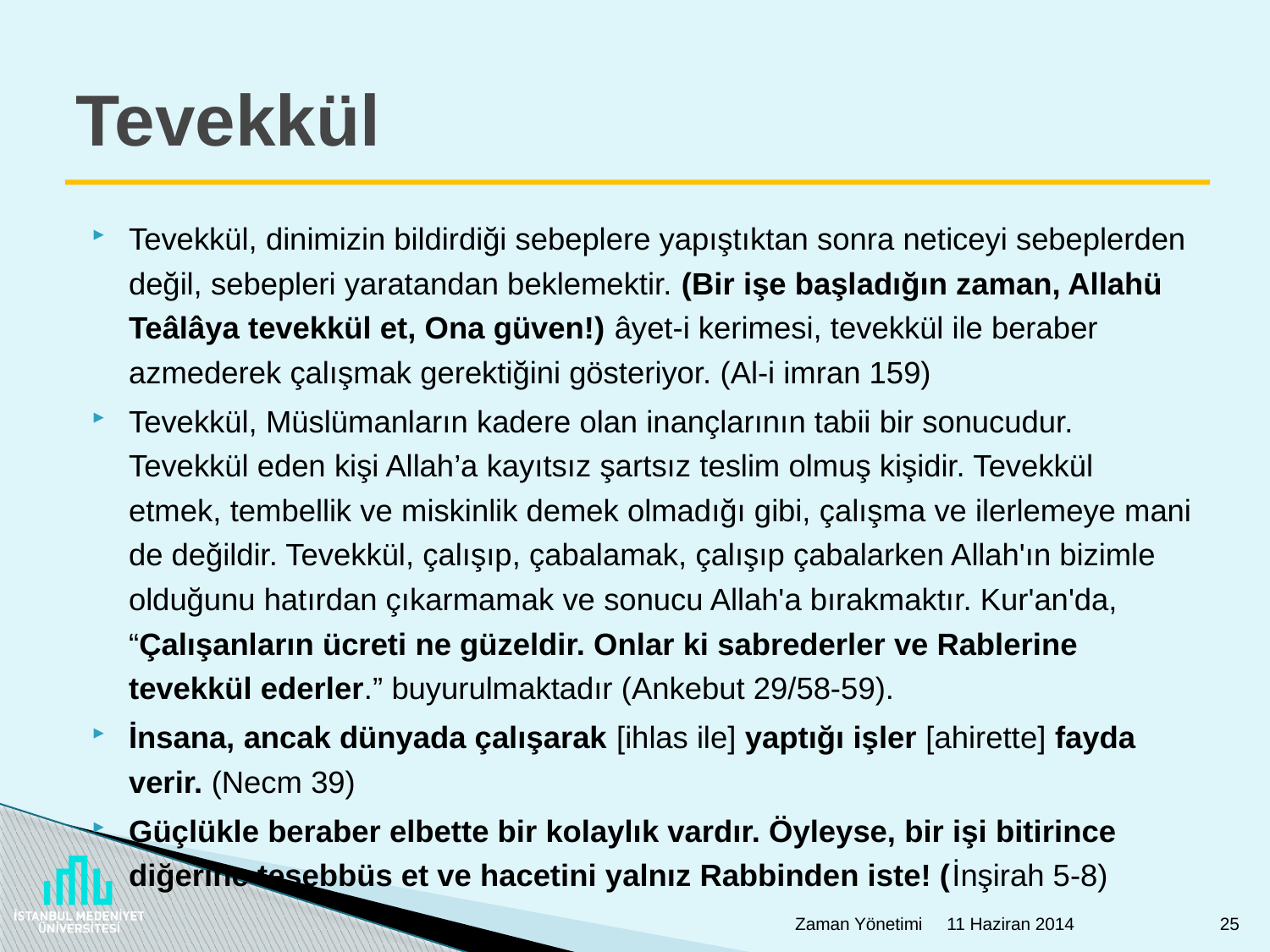

# Tevekkül

Tevekkül, dinimizin bildirdiği sebeplere yapıştıktan sonra neticeyi sebeplerden değil, sebepleri yaratandan beklemektir. (Bir işe başladığın zaman, Allahü Teâlâya tevekkül et, Ona güven!) âyet-i kerimesi, tevekkül ile beraber azmederek çalışmak gerektiğini gösteriyor. (Al-i imran 159)
Tevekkül, Müslümanların kadere olan inançlarının tabii bir sonucudur. Tevekkül eden kişi Allah’a kayıtsız şartsız teslim olmuş kişidir. Tevekkül etmek, tembellik ve miskinlik demek olmadığı gibi, çalışma ve ilerlemeye mani de değildir. Tevekkül, çalışıp, çabalamak, çalışıp çabalarken Allah'ın bizimle olduğunu hatırdan çıkarmamak ve sonucu Allah'a bırakmaktır. Kur'an'da, “Çalışanların ücreti ne güzeldir. Onlar ki sabrederler ve Rablerine tevekkül ederler.” buyurulmaktadır (Ankebut 29/58-59).
İnsana, ancak dünyada çalışarak [ihlas ile] yaptığı işler [ahirette] fayda verir. (Necm 39)
Güçlükle beraber elbette bir kolaylık vardır. Öyleyse, bir işi bitirince diğerine teşebbüs et ve hacetini yalnız Rabbinden iste! (İnşirah 5-8)
Zaman Yönetimi
11 Haziran 2014
25